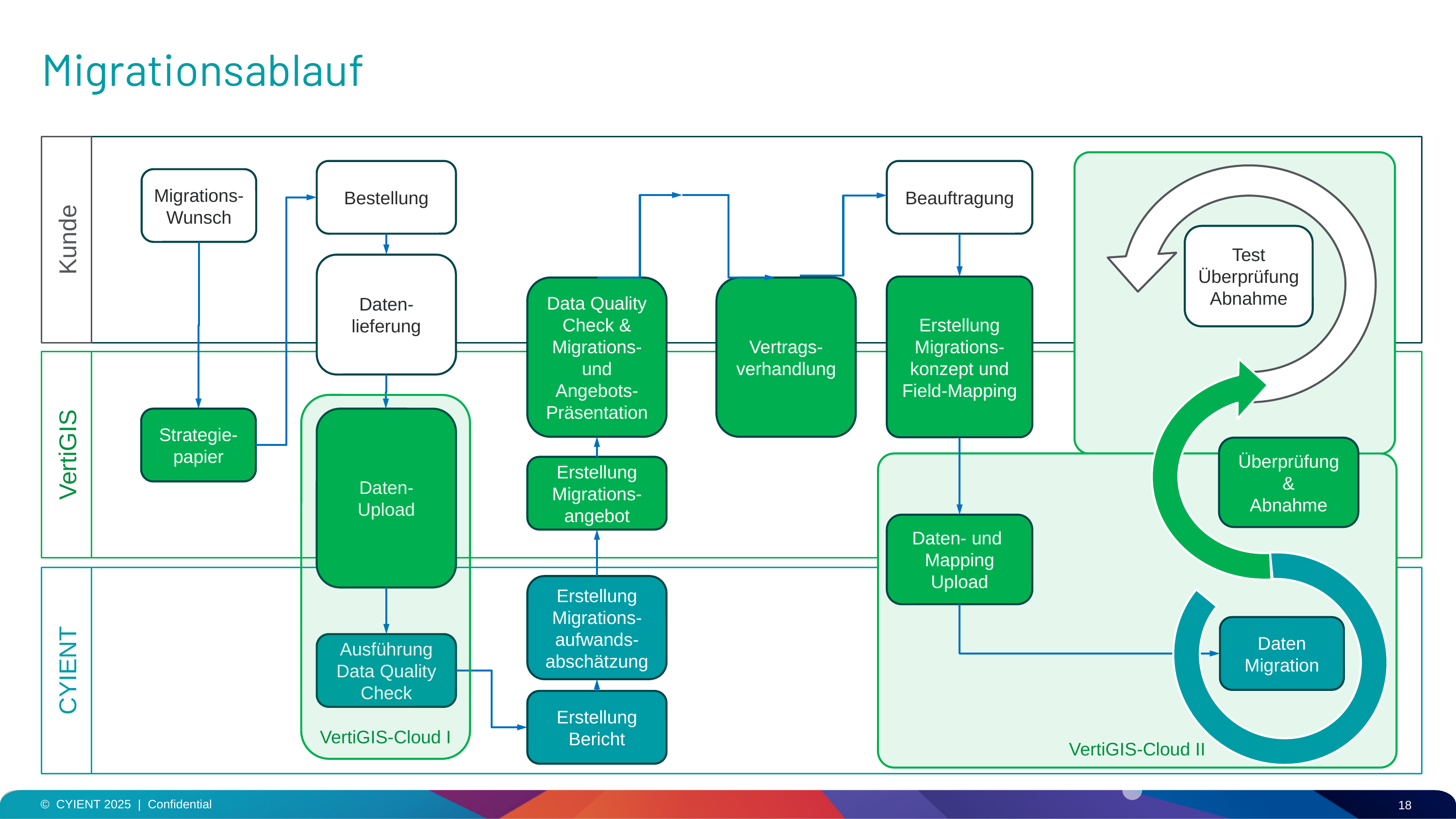

# Migrationsablauf

Kunde

Bestellung
Beauftragung
Migrations- Wunsch
Test Überprüfung
Abnahme
Daten-lieferung

Erstellung Migrations-konzept und
Field-Mapping
Vertrags-verhandlung
Data Quality Check & Migrations-und Angebots-
Präsentation

VertiGIS

VertiGIS-Cloud I
Daten-Upload
Strategie-papier

Überprüfung &
Abnahme
VertiGIS-Cloud II
Erstellung Migrations-angebot
Daten- und
Mapping Upload

CYIENT
Erstellung Migrations-aufwands-abschätzung

Daten Migration
Ausführung Data Quality Check
Erstellung Bericht